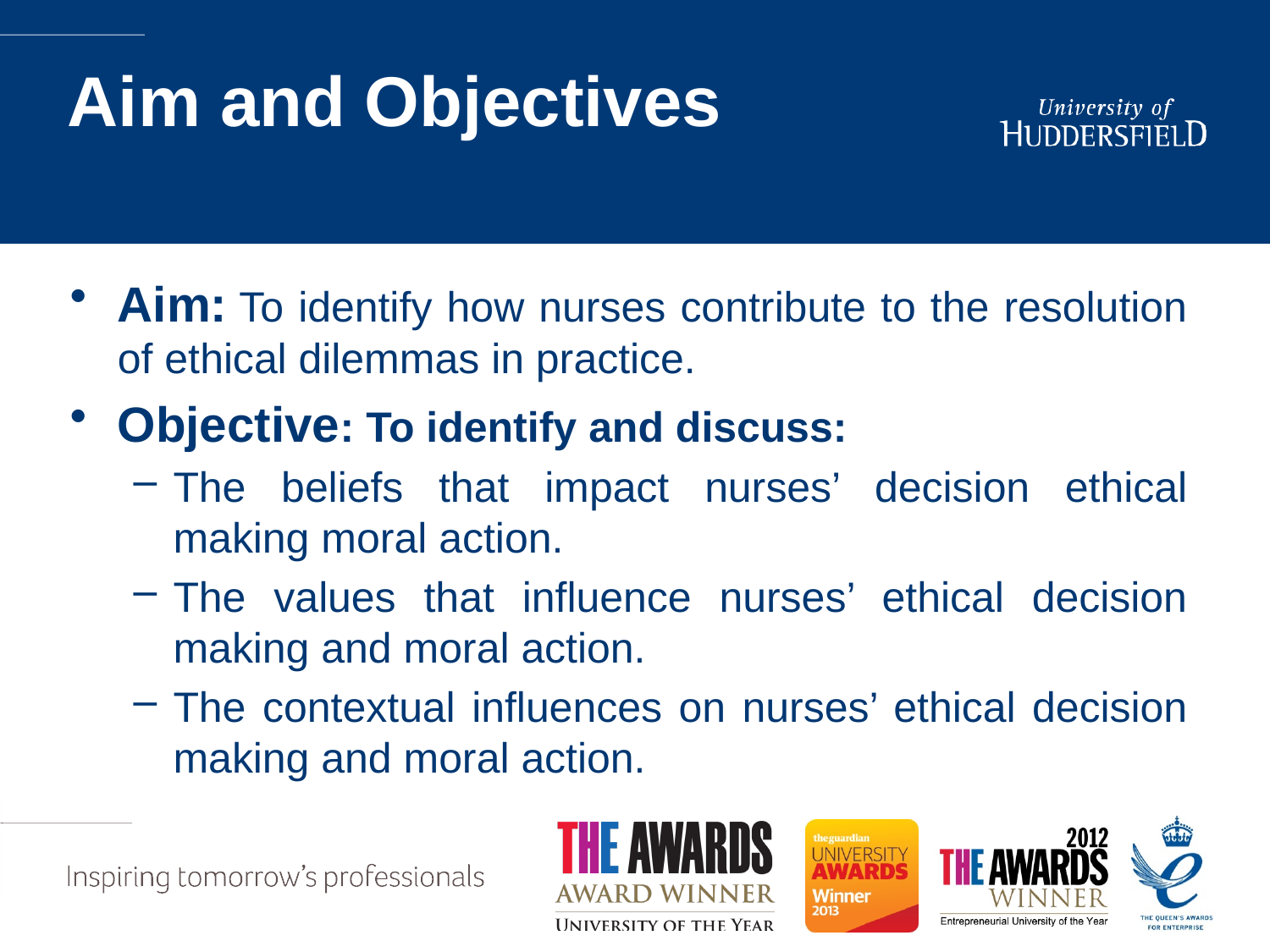

# Aim and Objectives
Aim: To identify how nurses contribute to the resolution of ethical dilemmas in practice.
Objective: To identify and discuss:
The beliefs that impact nurses’ decision ethical making moral action.
The values that influence nurses’ ethical decision making and moral action.
The contextual influences on nurses’ ethical decision making and moral action.